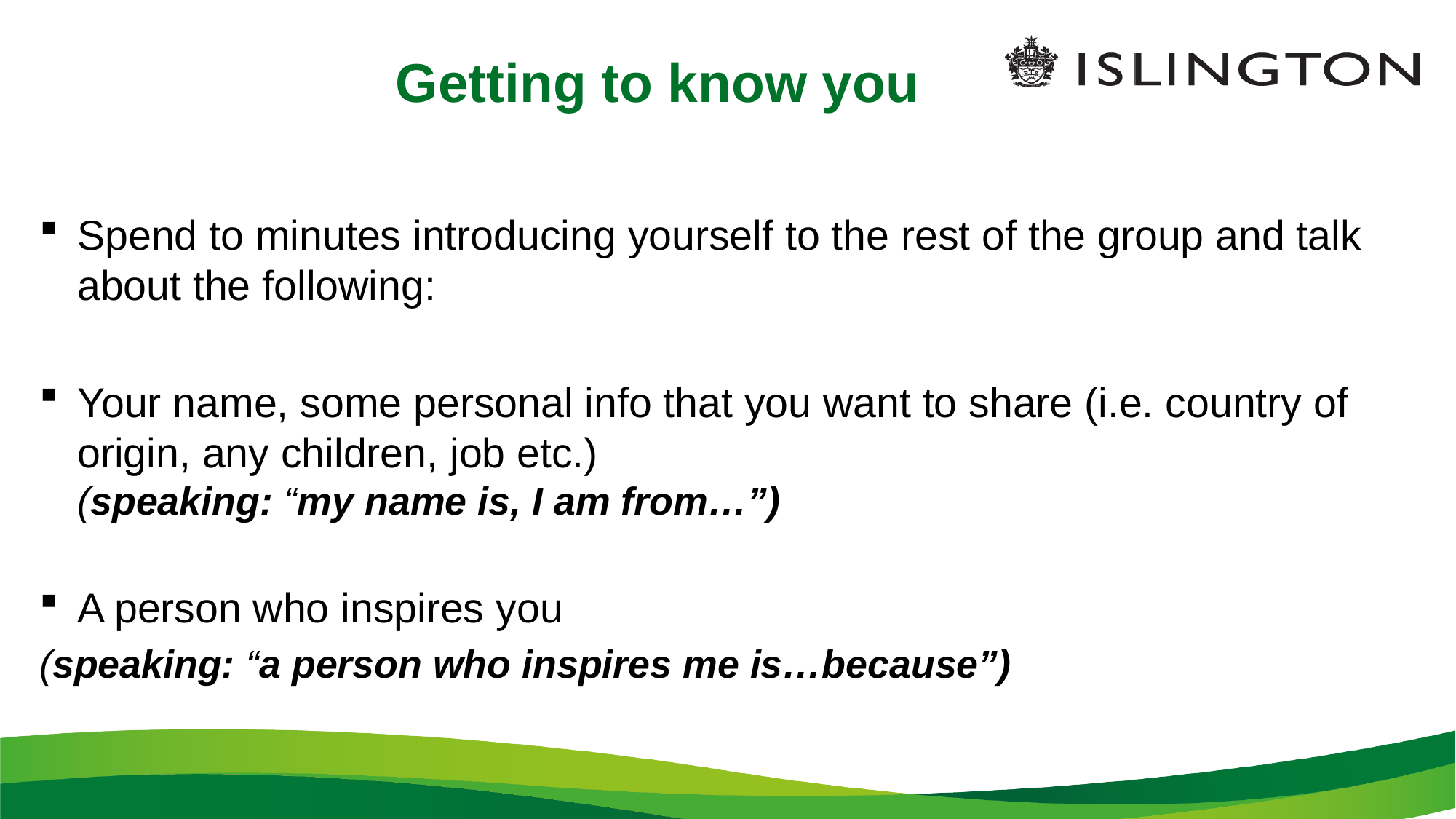

# Getting to know you

Spend to minutes introducing yourself to the rest of the group and talk about the following:

Your name, some personal info that you want to share (i.e. country of origin, any children, job etc.)
(speaking: “my name is, I am from…”)
A person who inspires you
(speaking: “a person who inspires me is…because”)